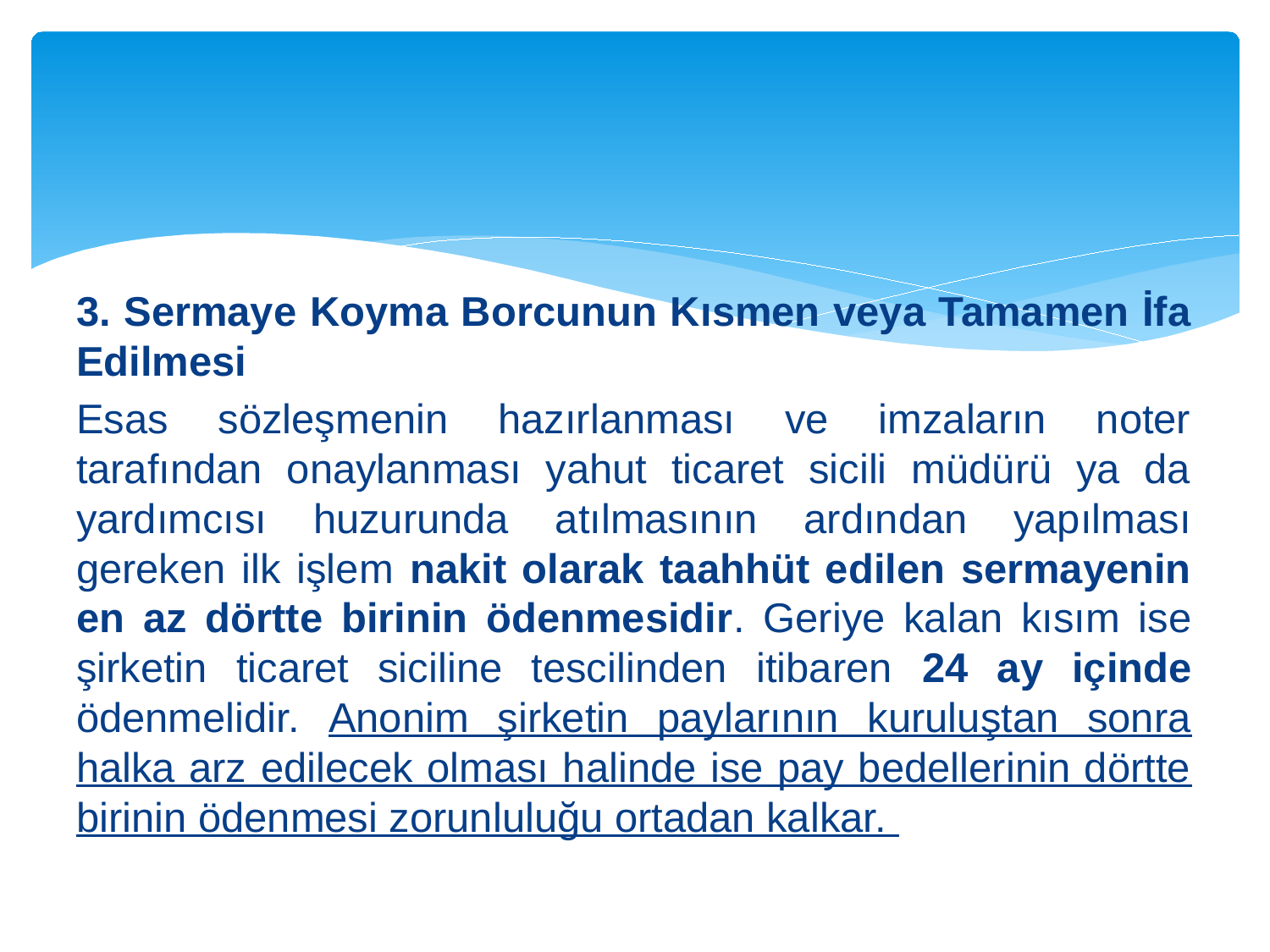

#

3. Sermaye Koyma Borcunun Kısmen veya Tamamen İfa Edilmesi
Esas sözleşmenin hazırlanması ve imzaların noter tarafından onaylanması yahut ticaret sicili müdürü ya da yardımcısı huzurunda atılmasının ardından yapılması gereken ilk işlem nakit olarak taahhüt edilen sermayenin en az dörtte birinin ödenmesidir. Geriye kalan kısım ise şirketin ticaret siciline tescilinden itibaren 24 ay içinde ödenmelidir. Anonim şirketin paylarının kuruluştan sonra halka arz edilecek olması halinde ise pay bedellerinin dörtte birinin ödenmesi zorunluluğu ortadan kalkar.